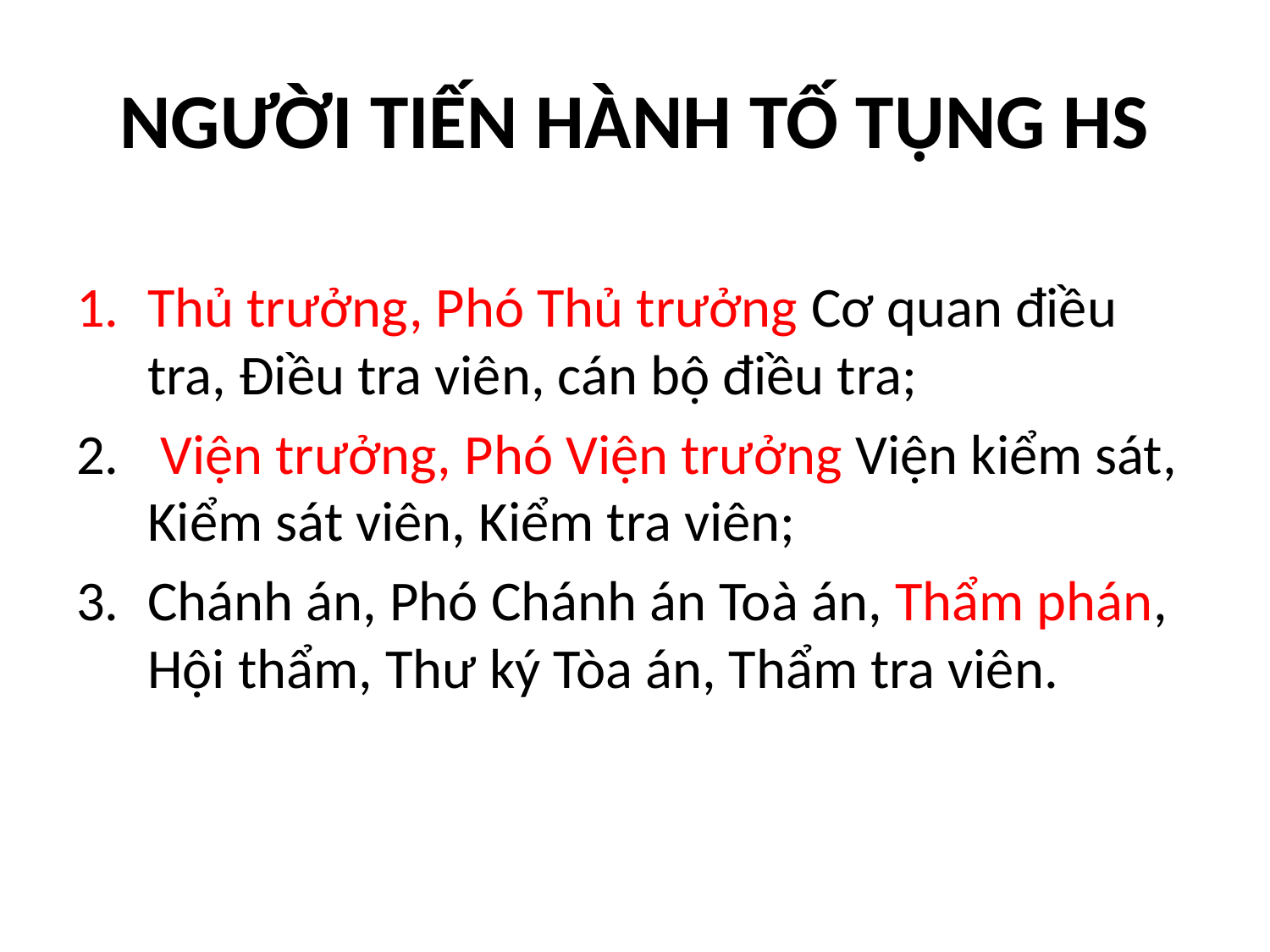

# NGƯỜI TIẾN HÀNH TỐ TỤNG HS
Thủ trưởng, Phó Thủ trưởng Cơ quan điều tra, Điều tra viên, cán bộ điều tra;
 Viện trưởng, Phó Viện trưởng Viện kiểm sát, Kiểm sát viên, Kiểm tra viên;
Chánh án, Phó Chánh án Toà án, Thẩm phán, Hội thẩm, Thư ký Tòa án, Thẩm tra viên.